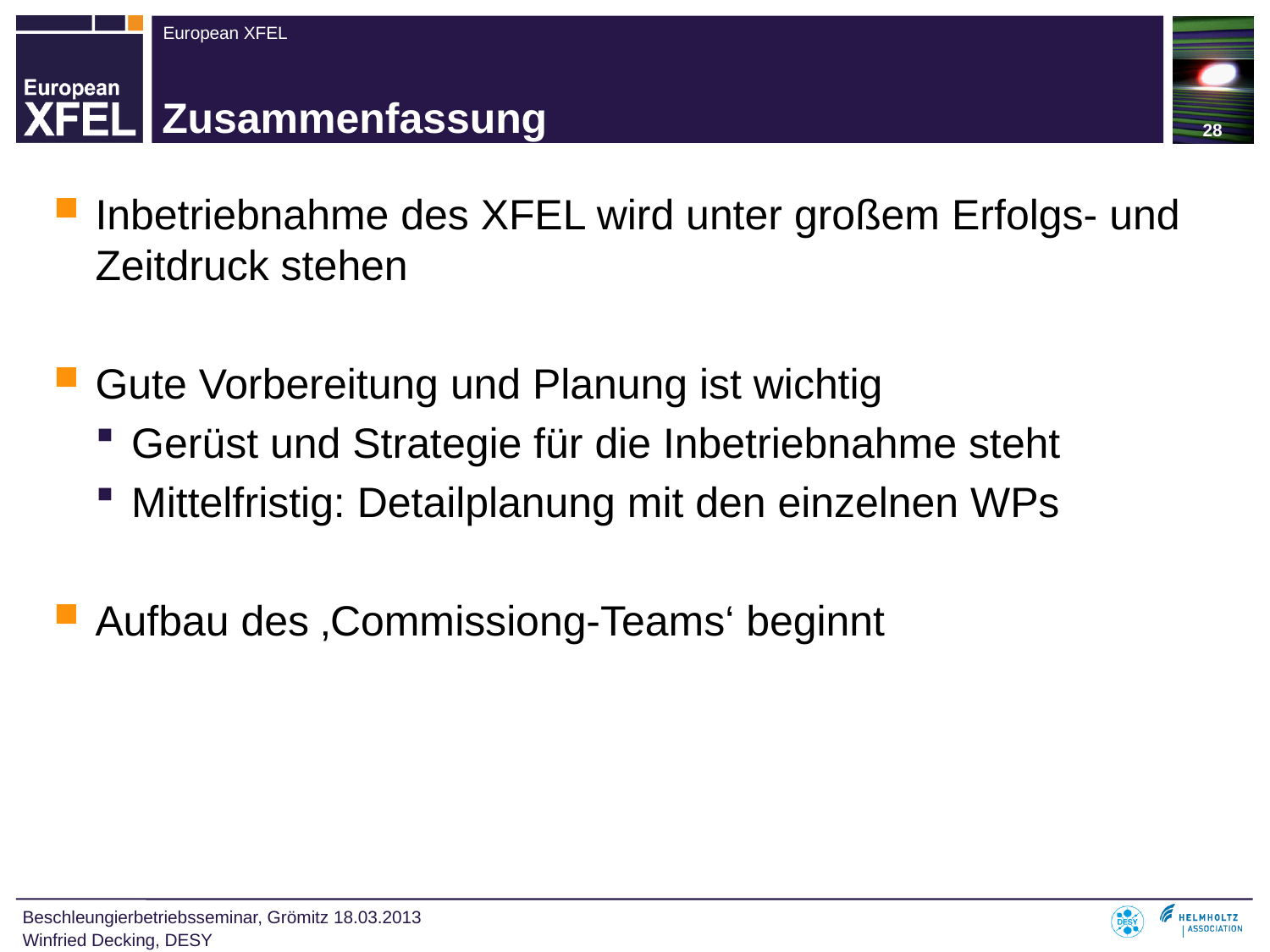

28
# Zusammenfassung
Inbetriebnahme des XFEL wird unter großem Erfolgs- und Zeitdruck stehen

Gute Vorbereitung und Planung ist wichtig
Gerüst und Strategie für die Inbetriebnahme steht
Mittelfristig: Detailplanung mit den einzelnen WPs

Aufbau des ‚Commissiong-Teams‘ beginnt